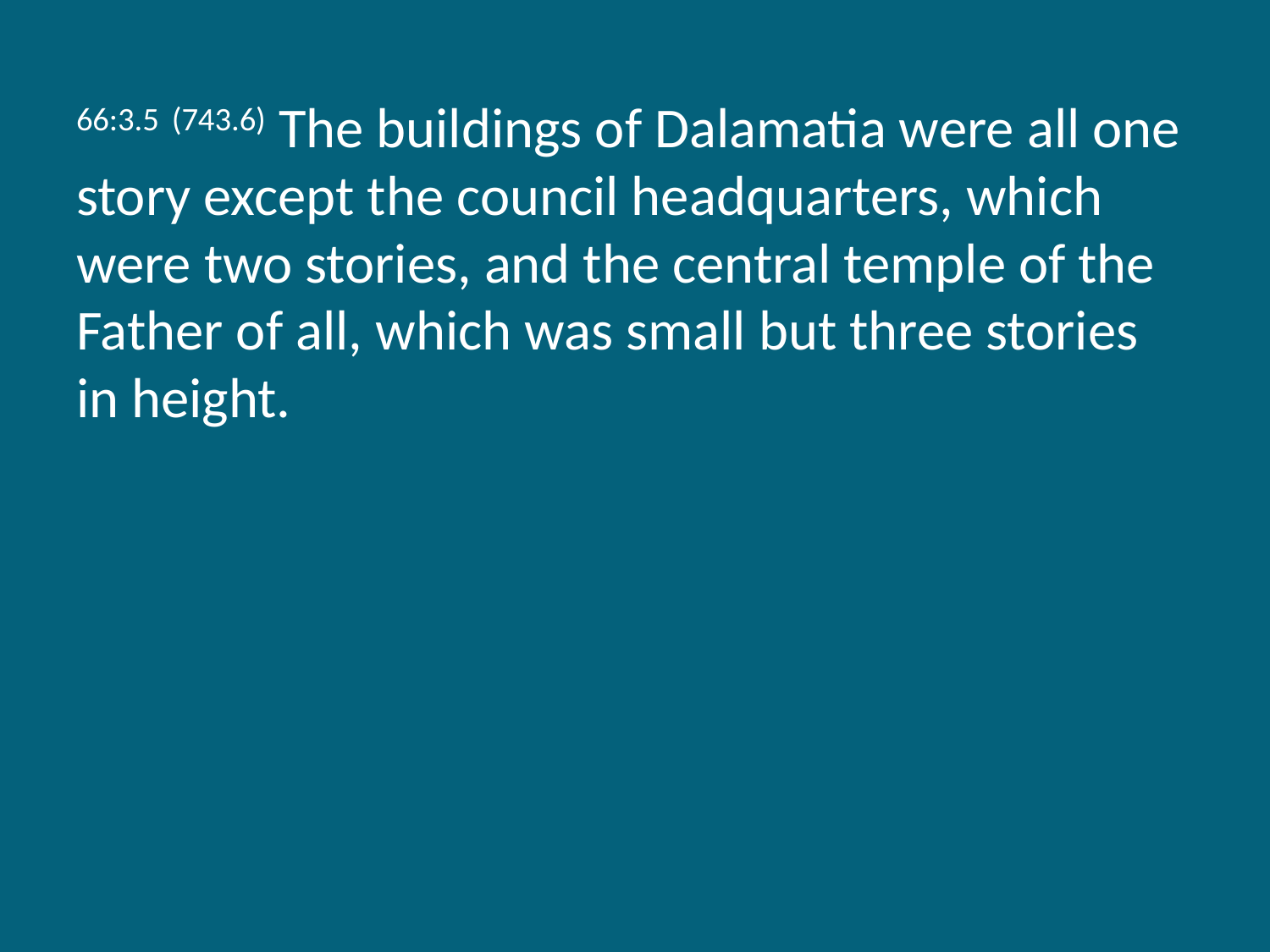

66:3.5 (743.6) The buildings of Dalamatia were all one story except the council headquarters, which were two stories, and the central temple of the Father of all, which was small but three stories in height.